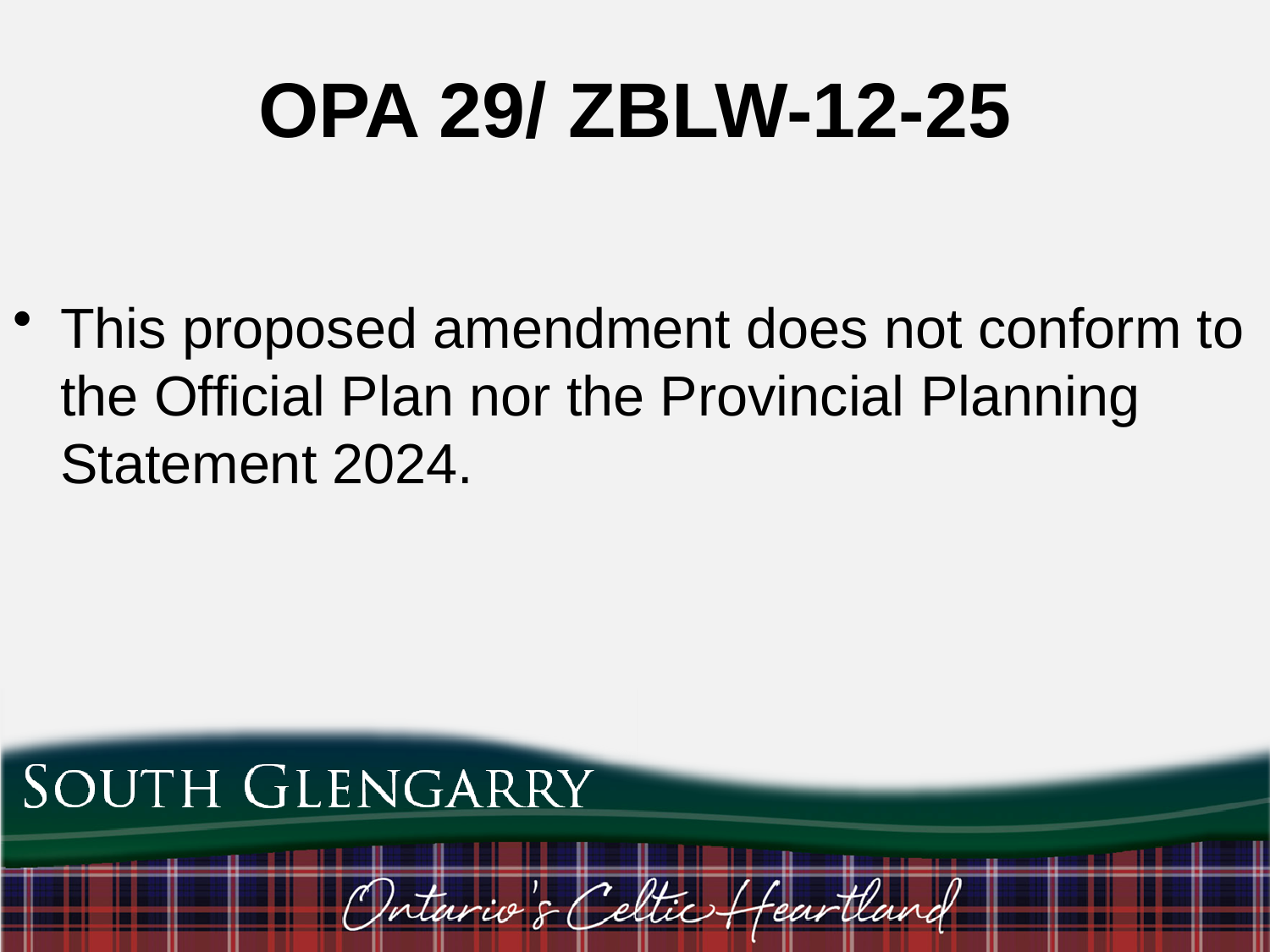

# OPA 29/ ZBLW-12-25

This proposed amendment does not conform to the Official Plan nor the Provincial Planning Statement 2024.